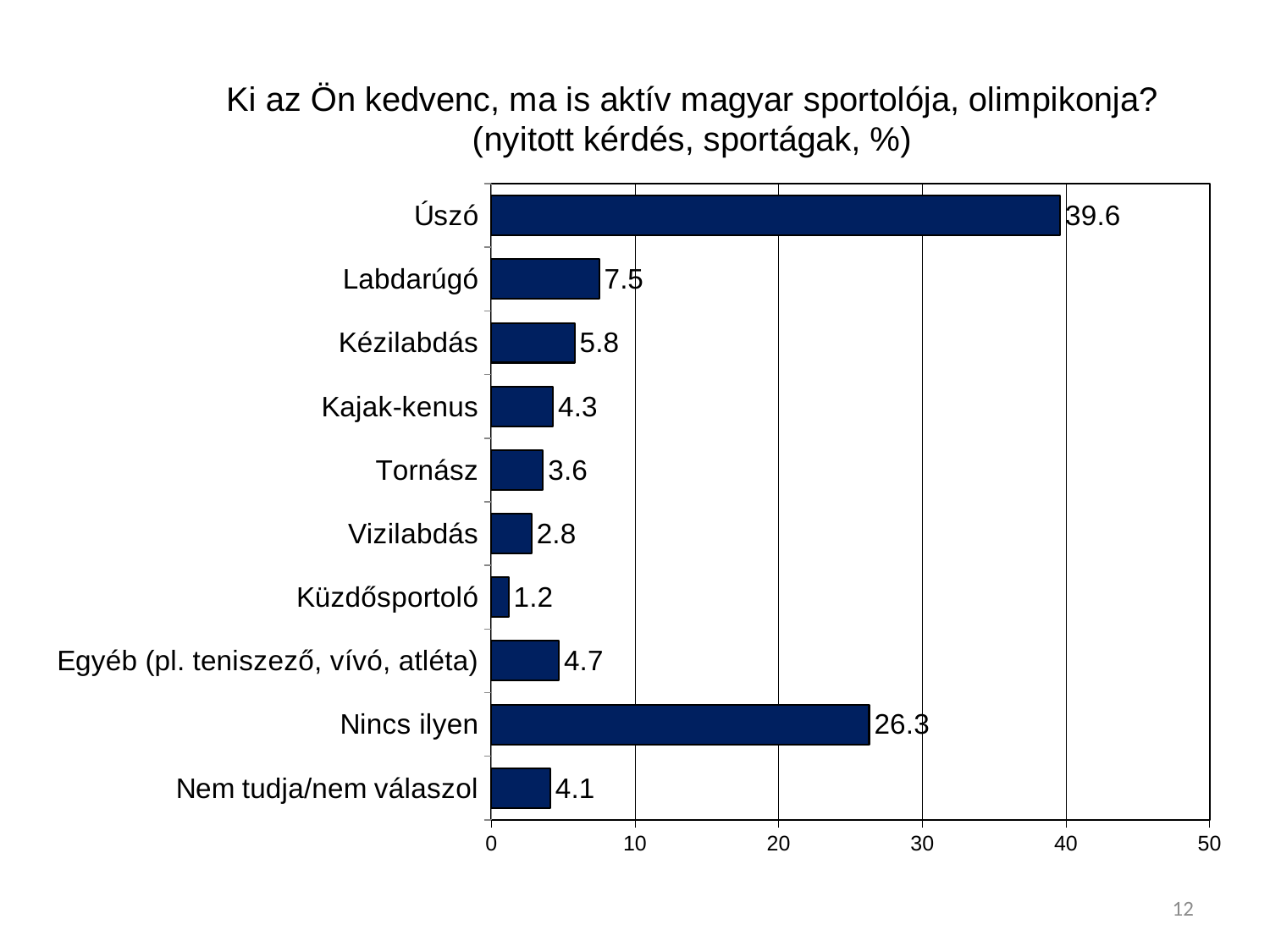

### Chart: Ki az Ön kedvenc, ma is aktív magyar sportolója, olimpikonja? (nyitott kérdés, sportágak, %)

| Category |  |
|---|---|
| Úszó | 39.6 |
| Labdarúgó | 7.5 |
| Kézilabdás | 5.8 |
| Kajak-kenus | 4.3 |
| Tornász | 3.6 |
| Vizilabdás | 2.8 |
| Küzdősportoló | 1.2 |
| Egyéb (pl. teniszező, vívó, atléta) | 4.7 |
| Nincs ilyen | 26.3 |
| Nem tudja/nem válaszol | 4.1 |
12